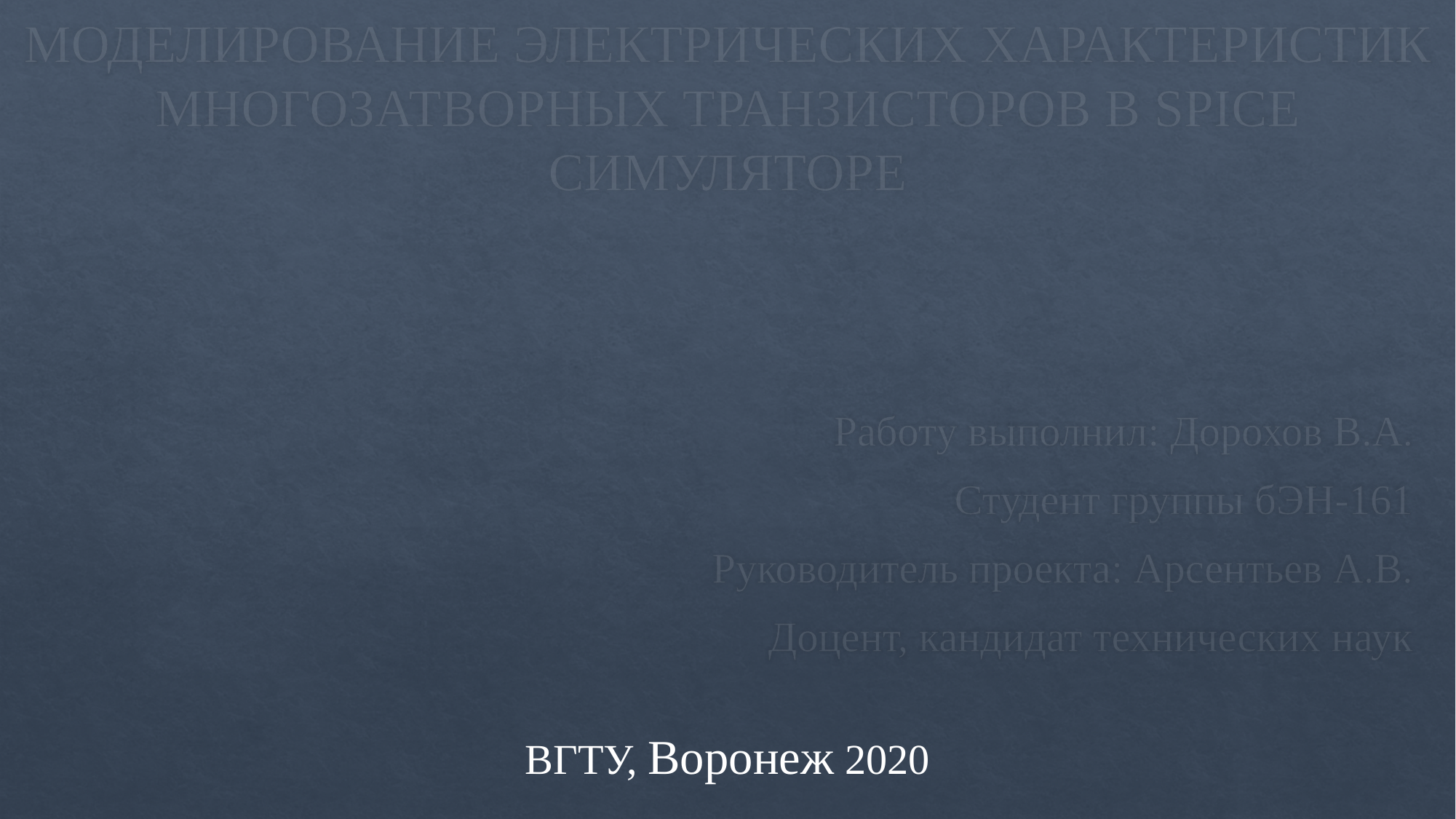

# МОДЕЛИРОВАНИЕ ЭЛЕКТРИЧЕСКИХ ХАРАКТЕРИСТИК МНОГОЗАТВОРНЫХ ТРАНЗИСТОРОВ В SPICE СИМУЛЯТОРЕ
Работу выполнил: Дорохов В.А.
Студент группы бЭН-161
Руководитель проекта: Арсентьев А.В.
Доцент, кандидат технических наук
ВГТУ, Воронеж 2020